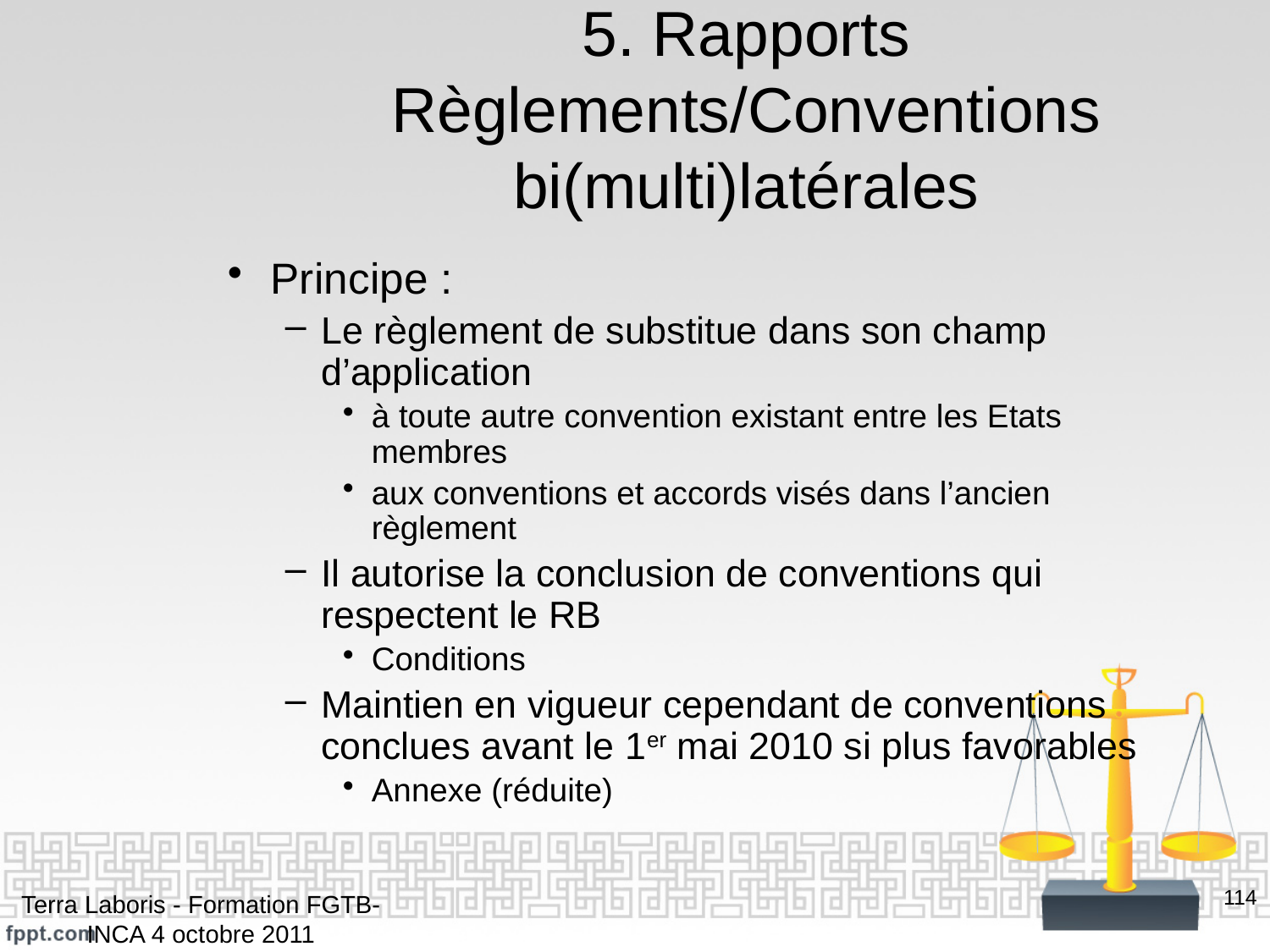

# 5. Rapports Règlements/Conventions bi(multi)latérales
Principe :
Le règlement de substitue dans son champ d’application
à toute autre convention existant entre les Etats membres
aux conventions et accords visés dans l’ancien règlement
Il autorise la conclusion de conventions qui respectent le RB
Conditions
Maintien en vigueur cependant de conventions conclues avant le 1er mai 2010 si plus favorables
Annexe (réduite)

Terra Laboris - Formation FGTB-INCA 4 octobre 2011
114